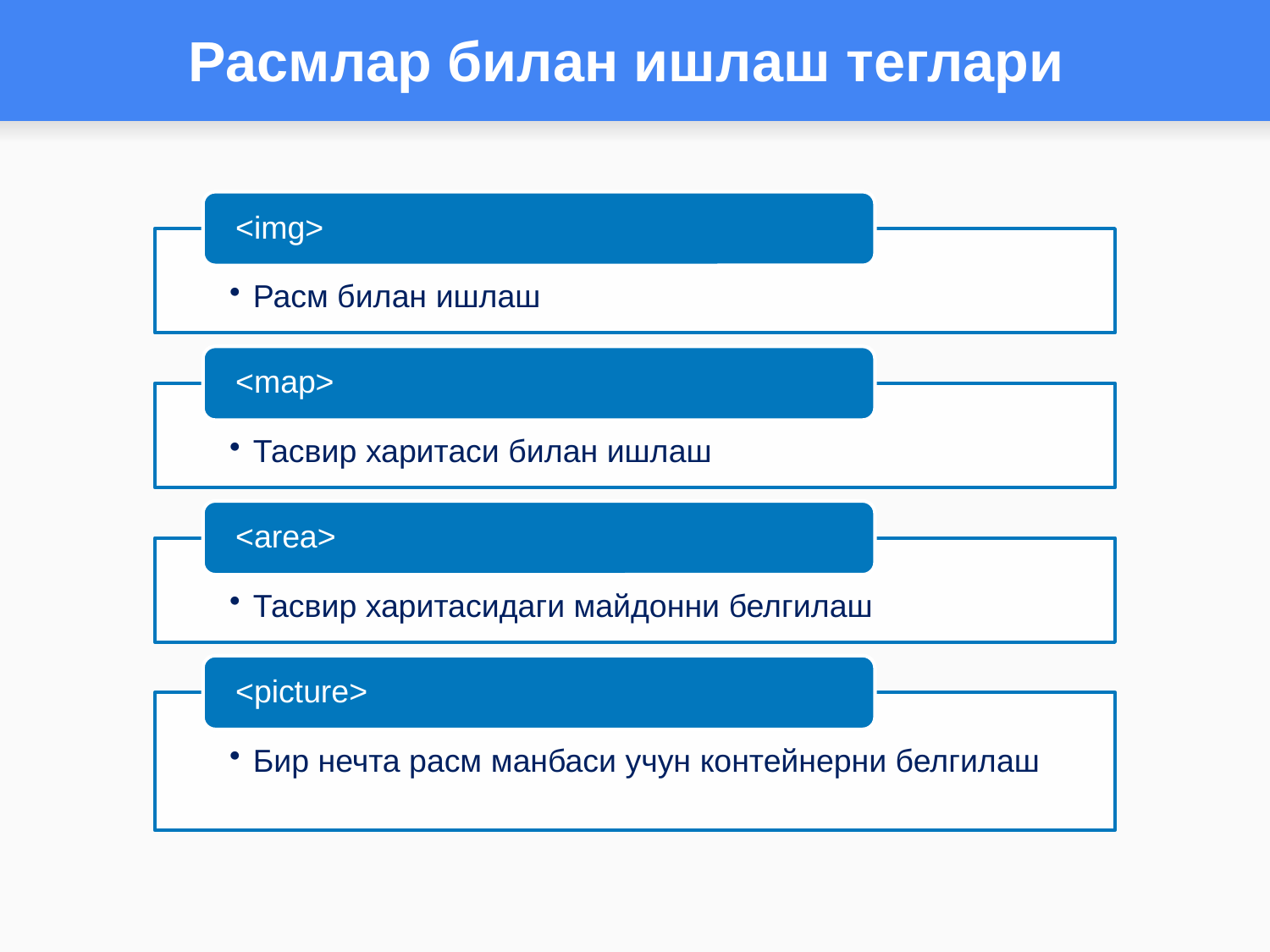

# Расмлар билан ишлаш теглари
Расм билан ишлаш
<img>
Тасвир харитаси билан ишлаш
<map>
Тасвир харитасидаги майдонни белгилаш
<area>
Бир нечта расм манбаси учун контейнерни белгилаш
<picture>